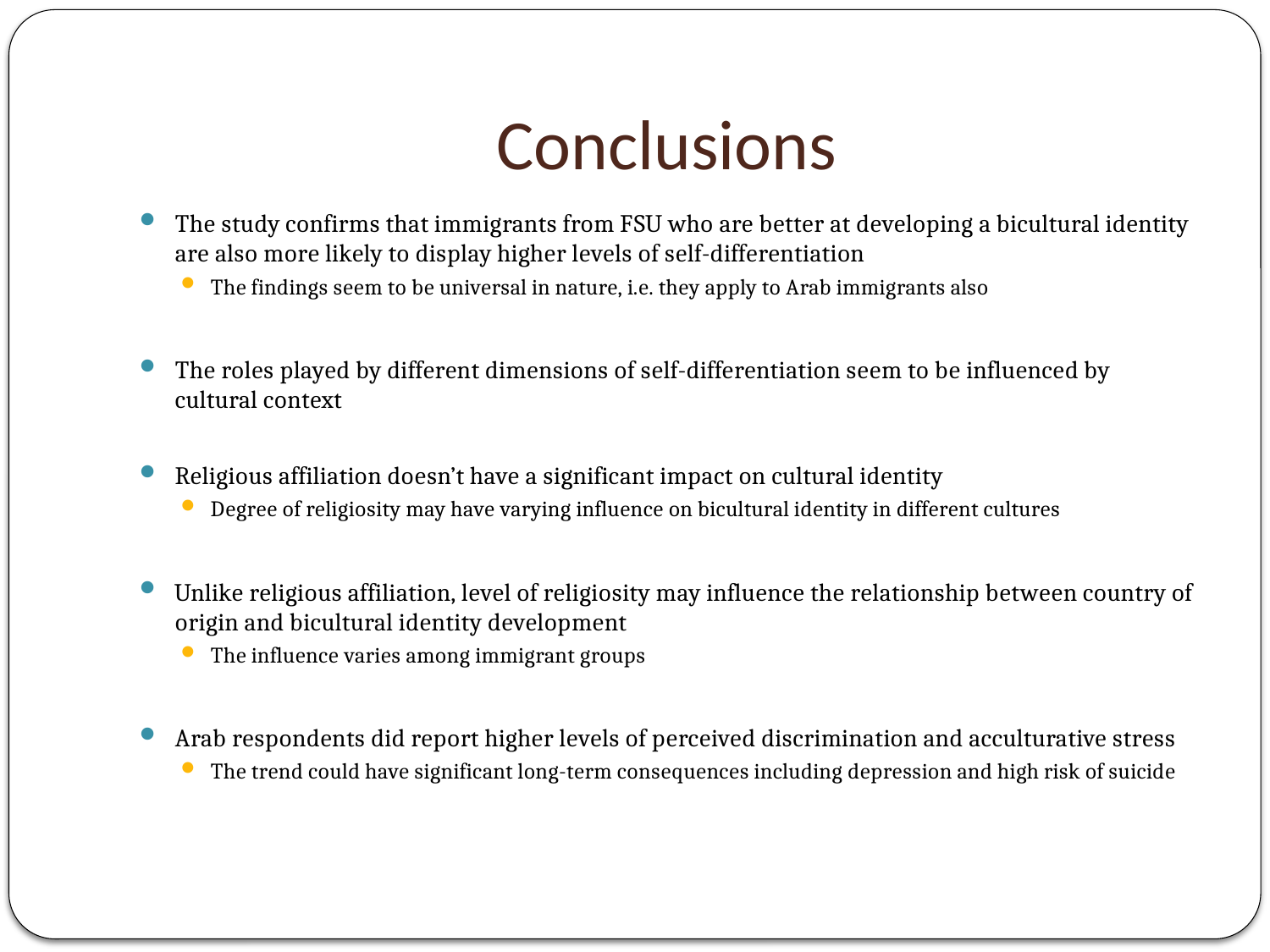

# Conclusions
The study confirms that immigrants from FSU who are better at developing a bicultural identity are also more likely to display higher levels of self-differentiation
The findings seem to be universal in nature, i.e. they apply to Arab immigrants also

The roles played by different dimensions of self-differentiation seem to be influenced by cultural context

Religious affiliation doesn’t have a significant impact on cultural identity
Degree of religiosity may have varying influence on bicultural identity in different cultures

Unlike religious affiliation, level of religiosity may influence the relationship between country of origin and bicultural identity development
The influence varies among immigrant groups

Arab respondents did report higher levels of perceived discrimination and acculturative stress
The trend could have significant long-term consequences including depression and high risk of suicide